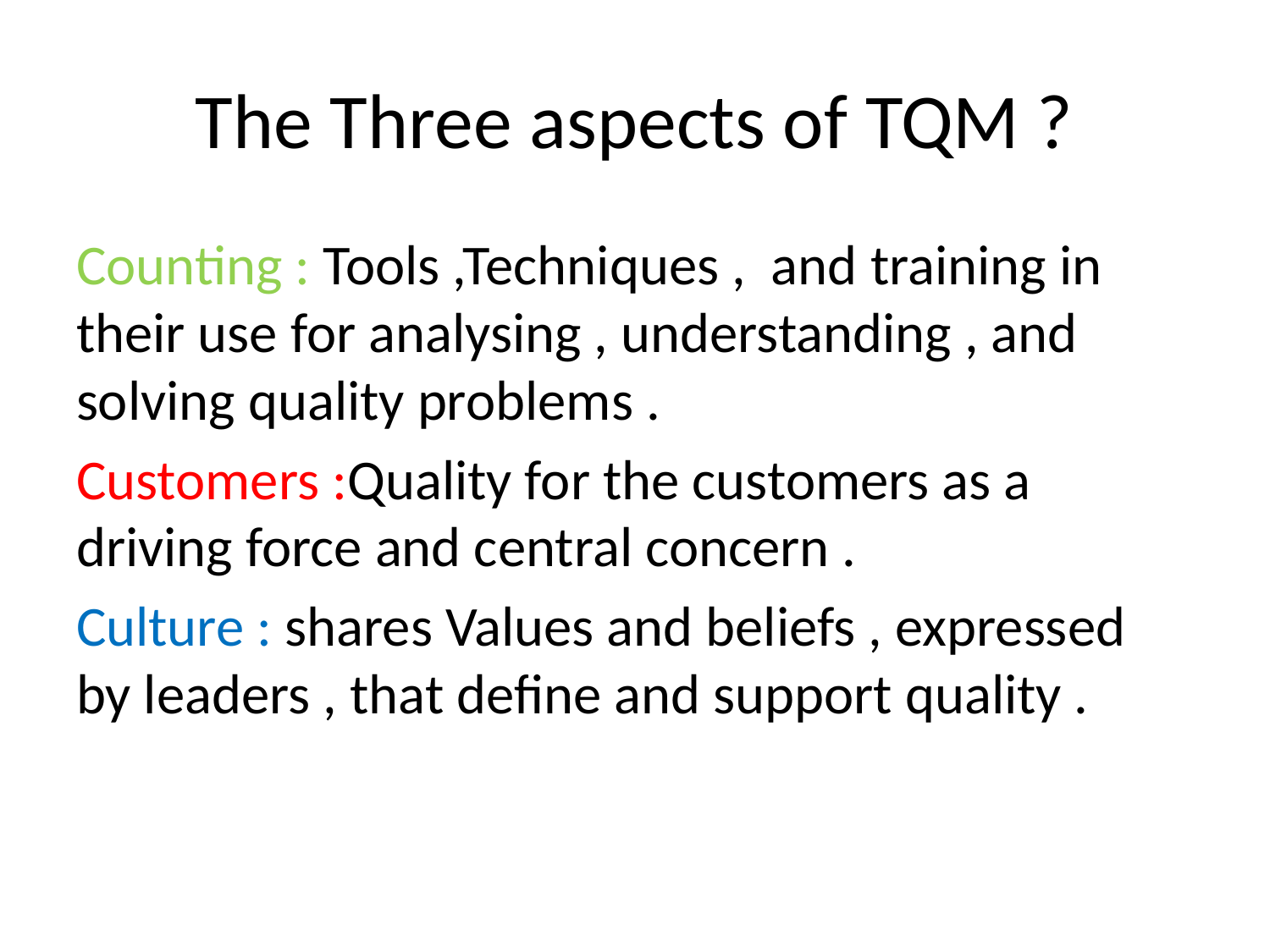

# The Three aspects of TQM ?
Counting : Tools ,Techniques ,  and training in their use for analysing , understanding , and solving quality problems .
Customers :Quality for the customers as a driving force and central concern .
Culture : shares Values and beliefs , expressed by leaders , that define and support quality .